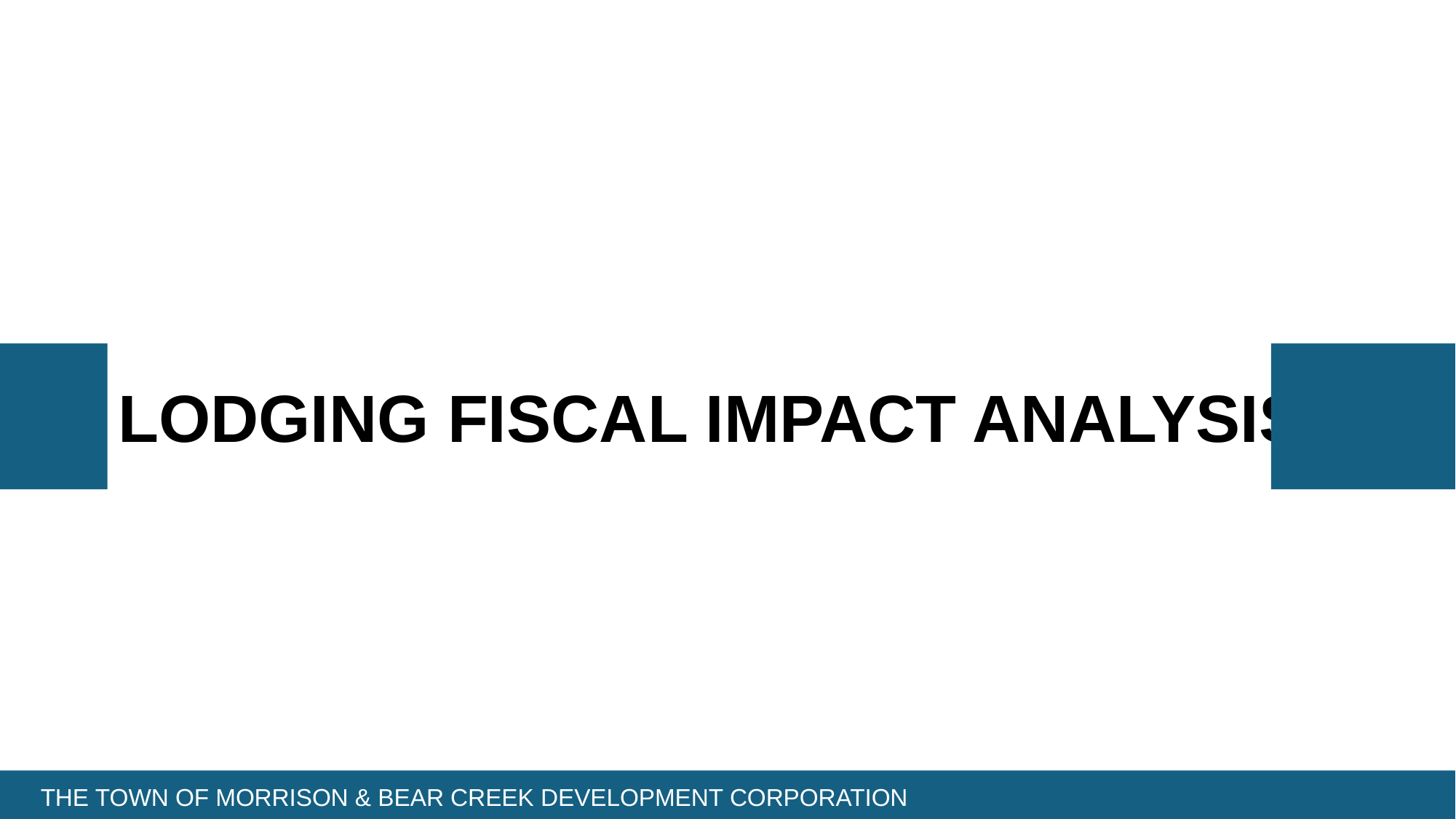

LODGING FISCAL IMPACT ANALYSIS

THE TOWN OF MORRISON & BEAR CREEK DEVELOPMENT CORPORATION